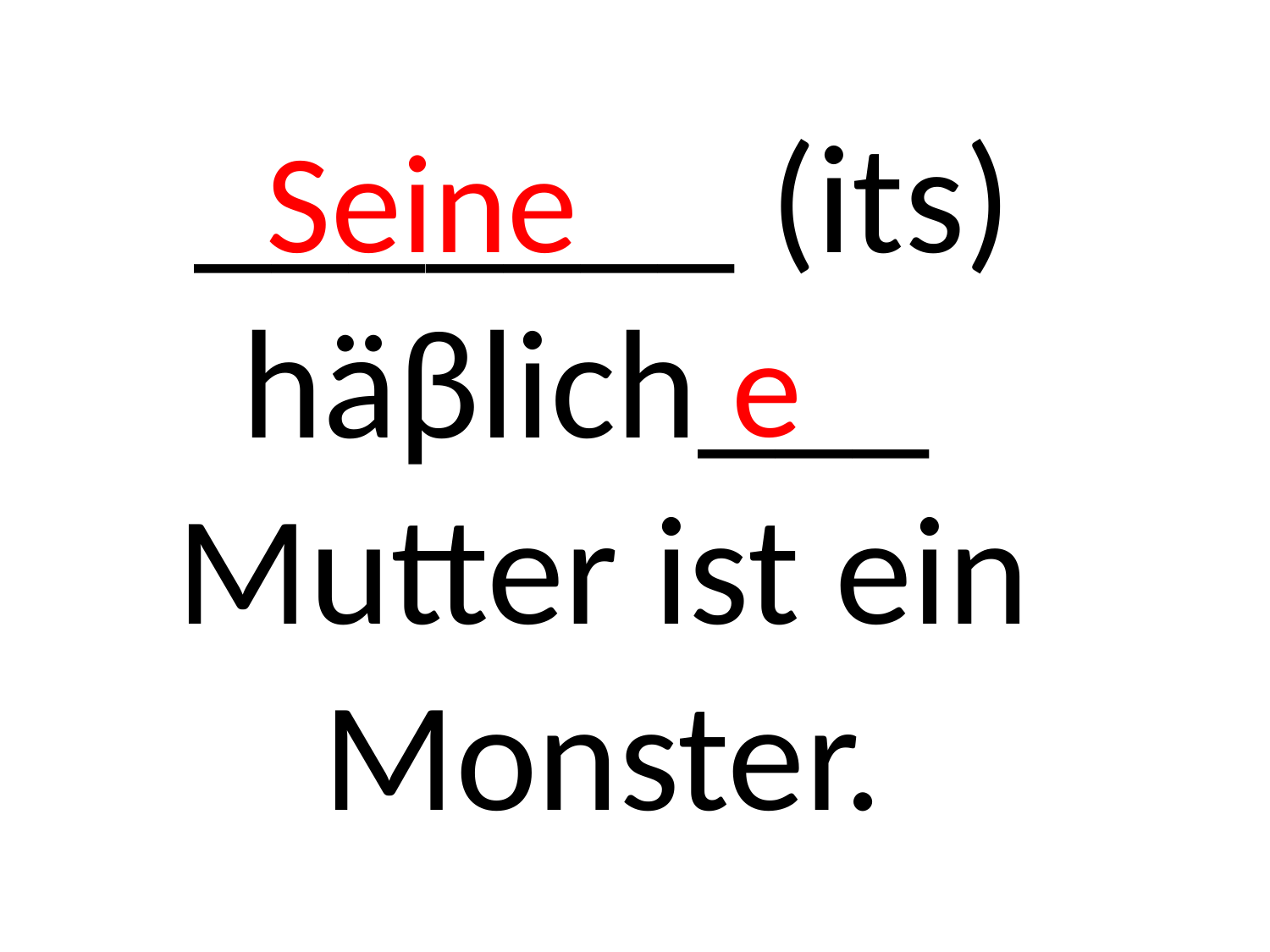

Seine
# _______ (its) häβlich___  Mutter ist ein Monster.
e